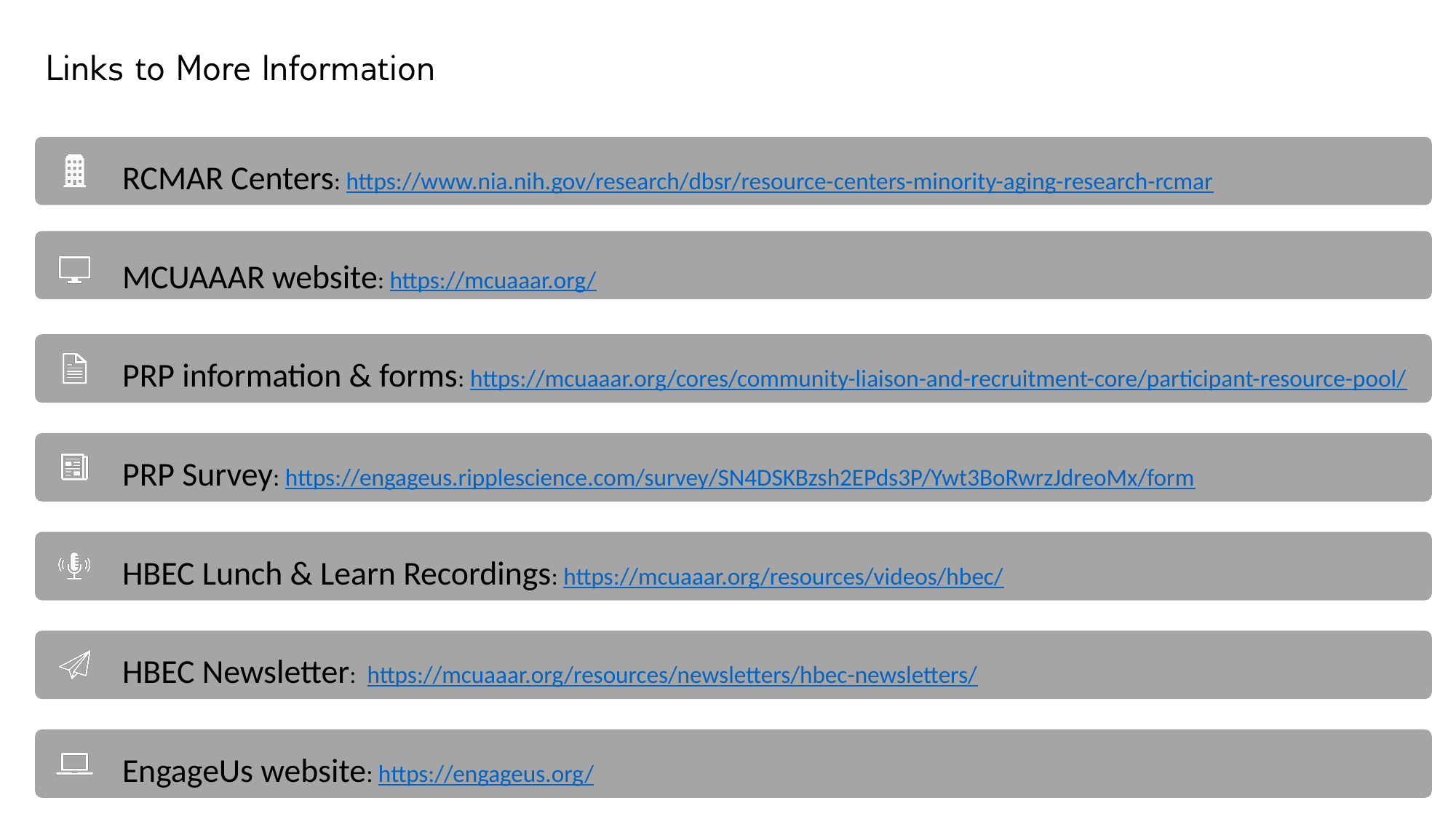

# Links to More Information
RCMAR Centers: https://www.nia.nih.gov/research/dbsr/resource-centers-minority-aging-research-rcmar
MCUAAAR website: https://mcuaaar.org/
PRP information & forms: https://mcuaaar.org/cores/community-liaison-and-recruitment-core/participant-resource-pool/
PRP Survey: https://engageus.ripplescience.com/survey/SN4DSKBzsh2EPds3P/Ywt3BoRwrzJdreoMx/form
HBEC Lunch & Learn Recordings: https://mcuaaar.org/resources/videos/hbec/
HBEC Newsletter:  https://mcuaaar.org/resources/newsletters/hbec-newsletters/
EngageUs website: https://engageus.org/